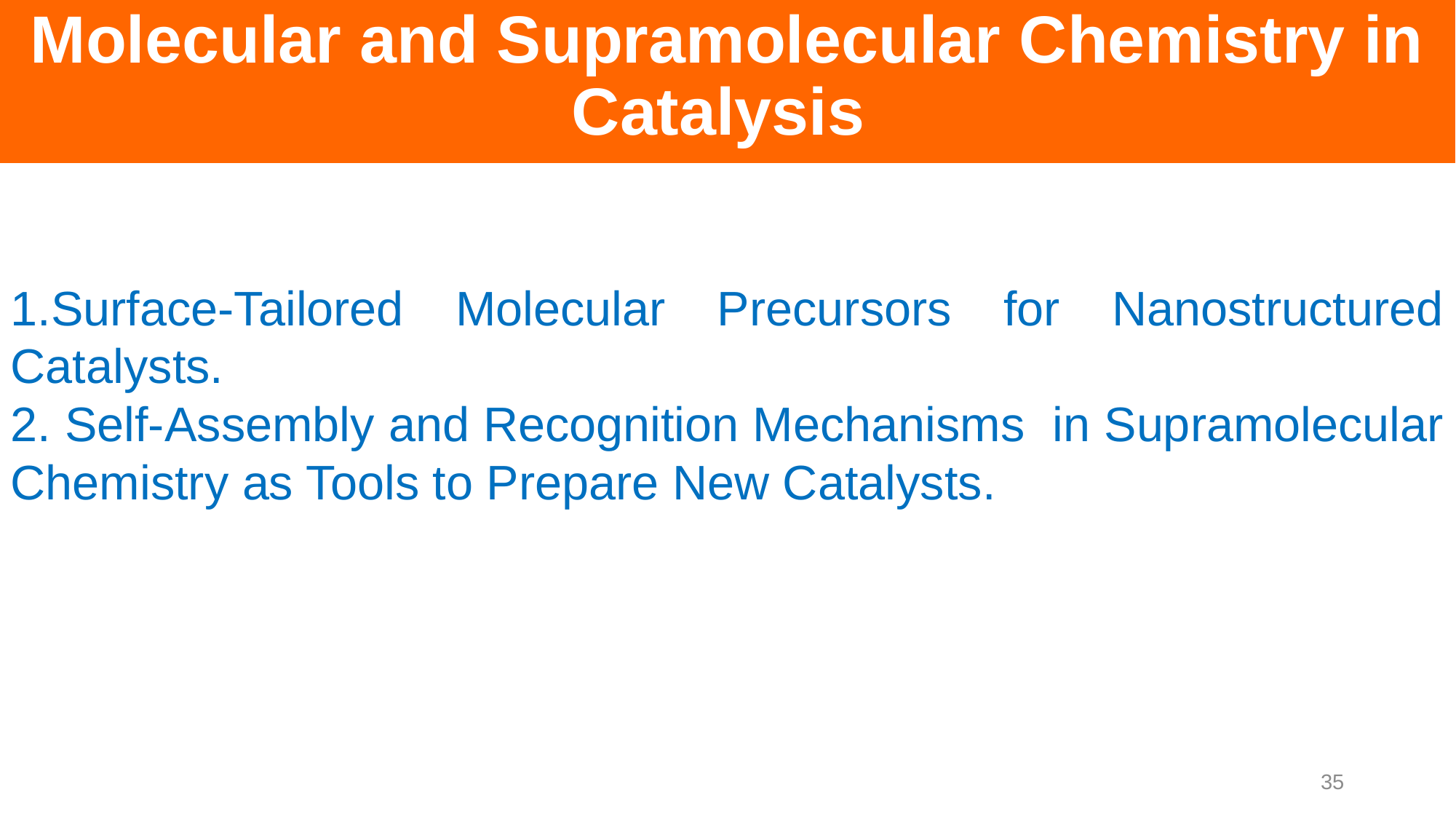

Molecular and Supramolecular Chemistry in Catalysis
1.Surface-Tailored Molecular Precursors for Nanostructured Catalysts.
2. Self-Assembly and Recognition Mechanisms  in Supramolecular Chemistry as Tools to Prepare New Catalysts.

35